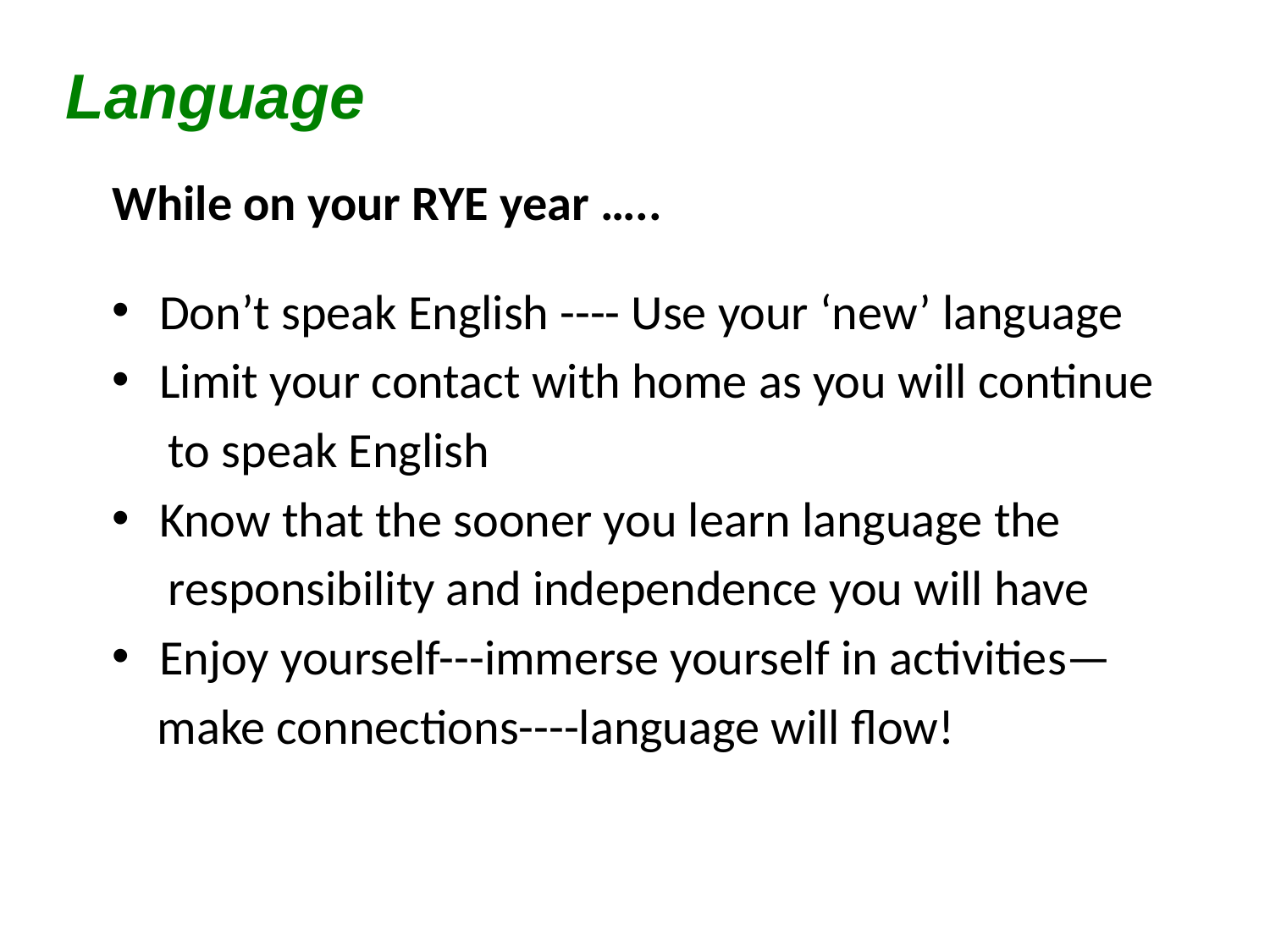

# Language
While on your RYE year …..

  Don’t speak English ---- Use your ‘new’ language
  Limit your contact with home as you will continue
     to speak English
  Know that the sooner you learn language the
     responsibility and independence you will have
  Enjoy yourself---immerse yourself in activities—
    make connections----language will flow!